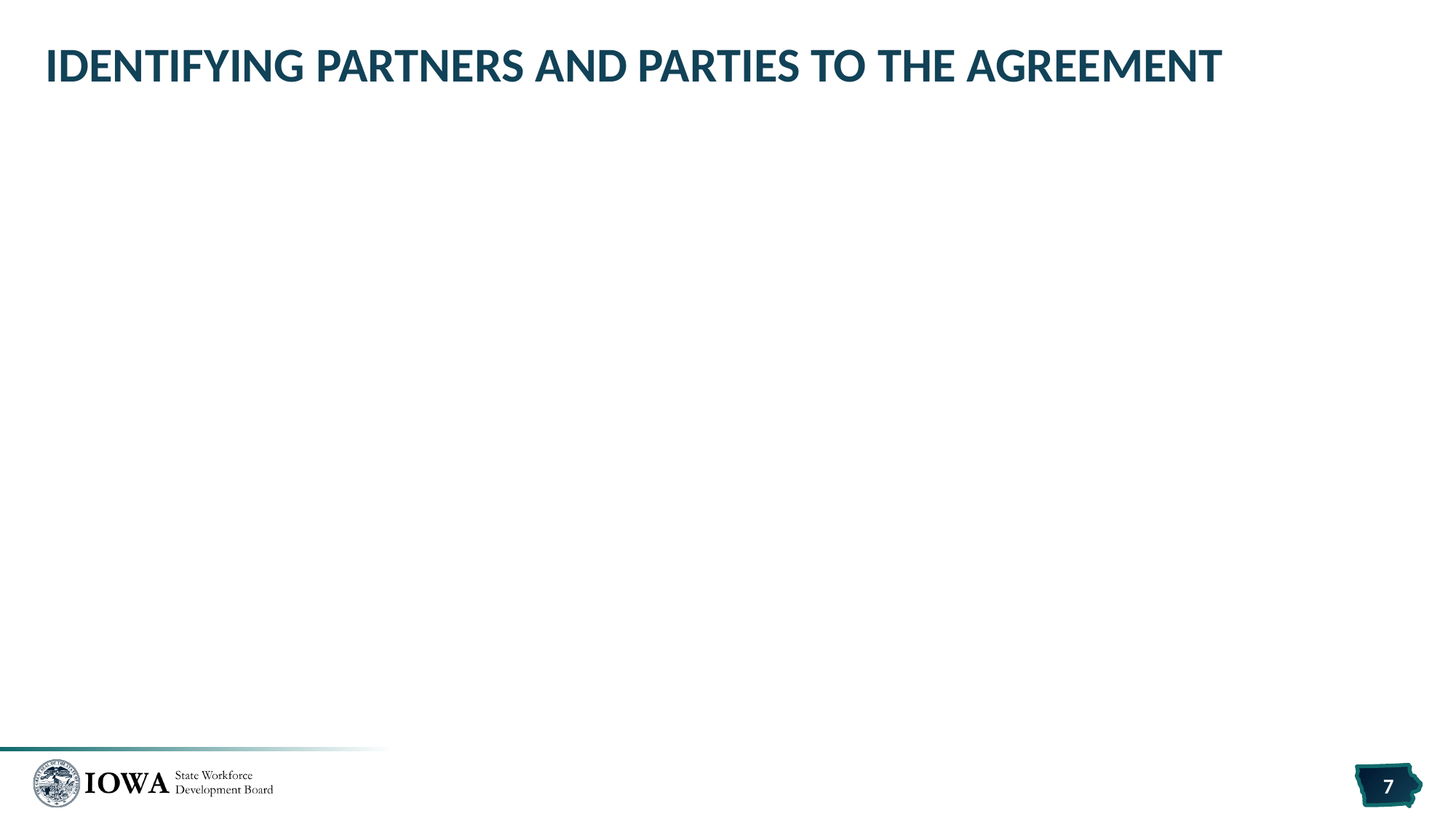

# Identifying Partners and Parties to the Agreement